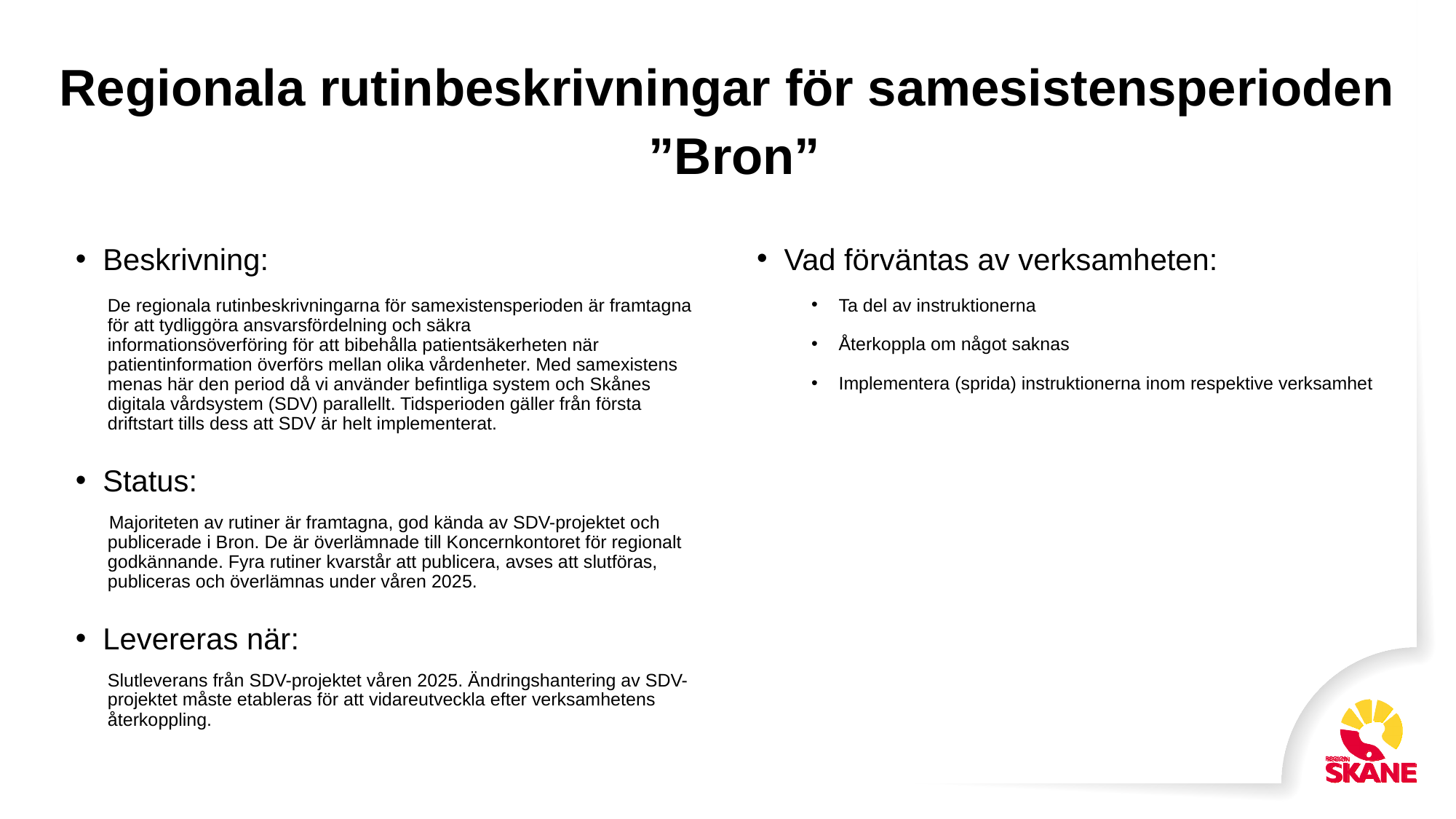

# Regionala rutinbeskrivningar för samesistensperioden  ”Bron”
Vad förväntas av verksamheten:
Ta del av instruktionerna
Återkoppla om något saknas
Implementera (sprida) instruktionerna inom respektive verksamhet

Beskrivning:

De regionala rutinbeskrivningarna för samexistensperioden är framtagna för att tydliggöra ansvarsfördelning och säkra
informationsöverföring för att bibehålla patientsäkerheten när patientinformation överförs mellan olika vårdenheter. Med samexistens menas här den period då vi använder befintliga system och Skånes digitala vårdsystem (SDV) parallellt. Tidsperioden gäller från första driftstart tills dess att SDV är helt implementerat.
Status:
Majoriteten av rutiner är framtagna, god kända av SDV-projektet och publicerade i Bron. De är överlämnade till Koncernkontoret för regionalt godkännande. Fyra rutiner kvarstår att publicera, avses att slutföras, publiceras och överlämnas under våren 2025.
Levereras när:
Slutleverans från SDV-projektet våren 2025. Ändringshantering av SDV-projektet måste etableras för att vidareutveckla efter verksamhetens återkoppling.